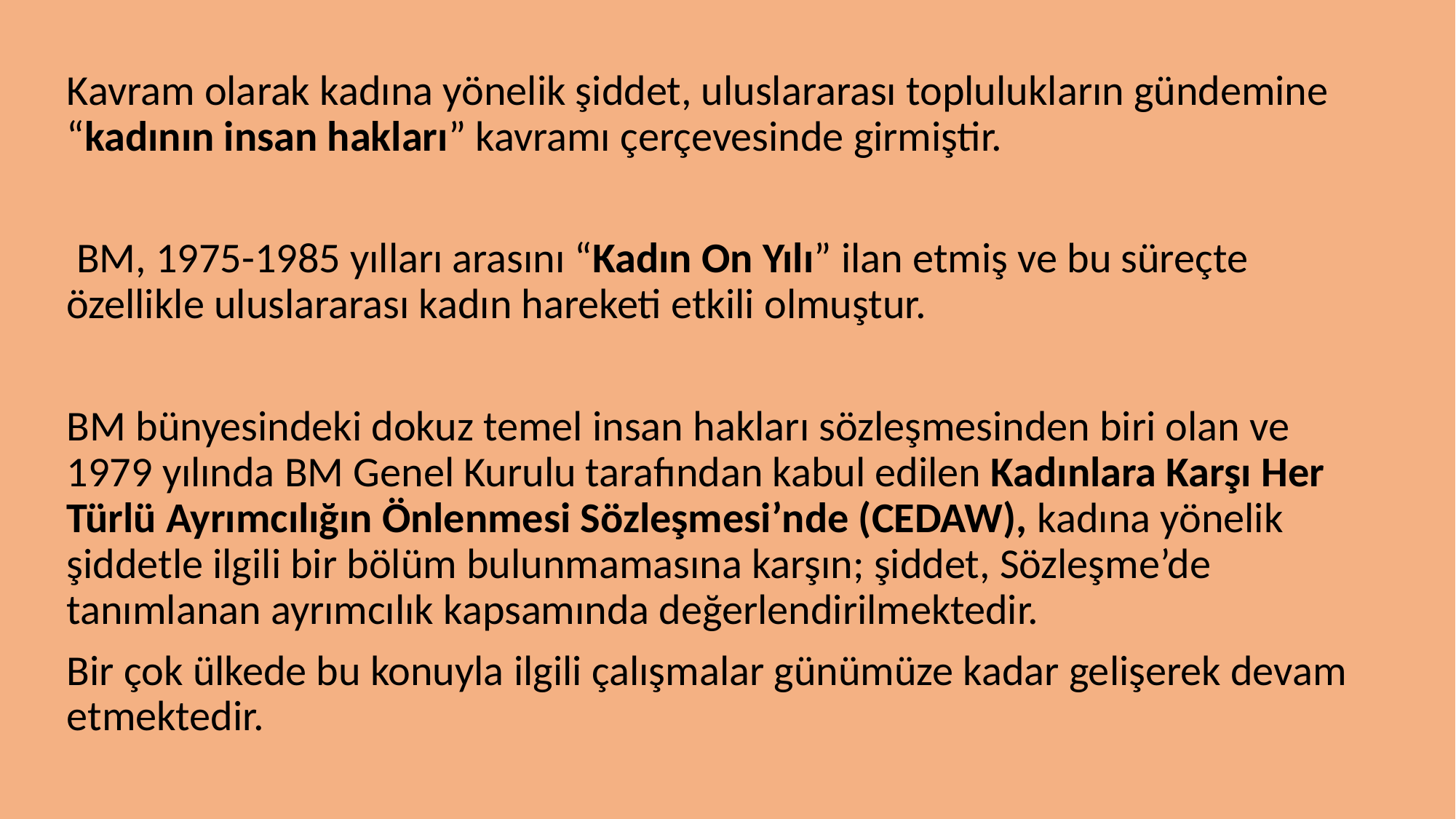

Kavram olarak kadına yönelik şiddet, uluslararası toplulukların gündemine “kadının insan hakları” kavramı çerçevesinde girmiştir.

 BM, 1975-1985 yılları arasını “Kadın On Yılı” ilan etmiş ve bu süreçte özellikle uluslararası kadın hareketi etkili olmuştur.

BM bünyesindeki dokuz temel insan hakları sözleşmesinden biri olan ve 1979 yılında BM Genel Kurulu tarafından kabul edilen Kadınlara Karşı Her Türlü Ayrımcılığın Önlenmesi Sözleşmesi’nde (CEDAW), kadına yönelik şiddetle ilgili bir bölüm bulunmamasına karşın; şiddet, Sözleşme’de tanımlanan ayrımcılık kapsamında değerlendirilmektedir.
Bir çok ülkede bu konuyla ilgili çalışmalar günümüze kadar gelişerek devam etmektedir.